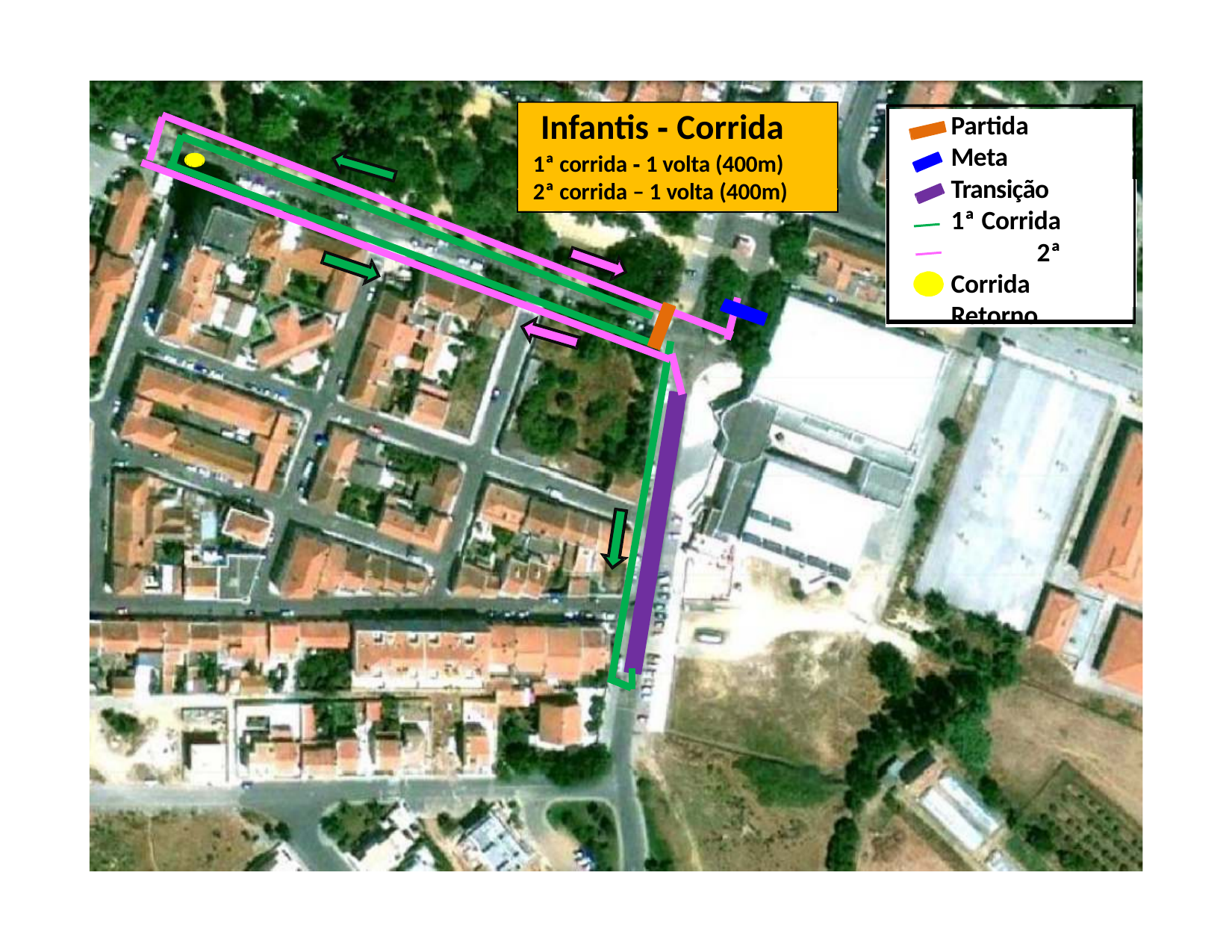

# Infantis ‐ Corrida
1ª corrida ‐ 1 volta (400m)  2ª corrida – 1 volta (400m)

Partida  Meta  Transição
1ª Corrida  2ª Corrida  Retorno